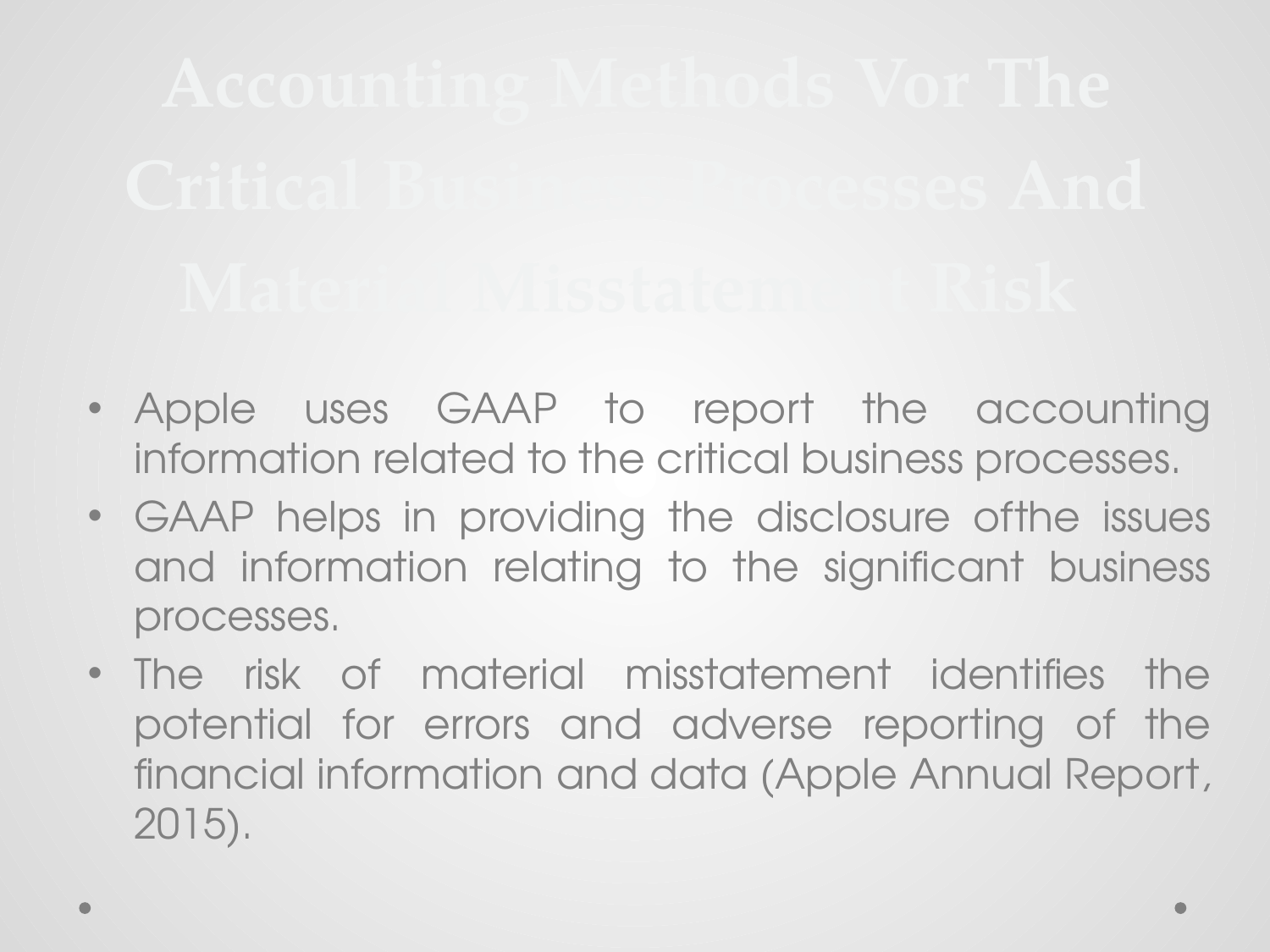

# Accounting Methods Vor The Critical Business Processes And Material Misstatement Risk
Apple uses GAAP to report the accounting information related to the critical business processes.
GAAP helps in providing the disclosure ofthe issues and information relating to the significant business processes.
The risk of material misstatement identifies the potential for errors and adverse reporting of the financial information and data (Apple Annual Report, 2015).